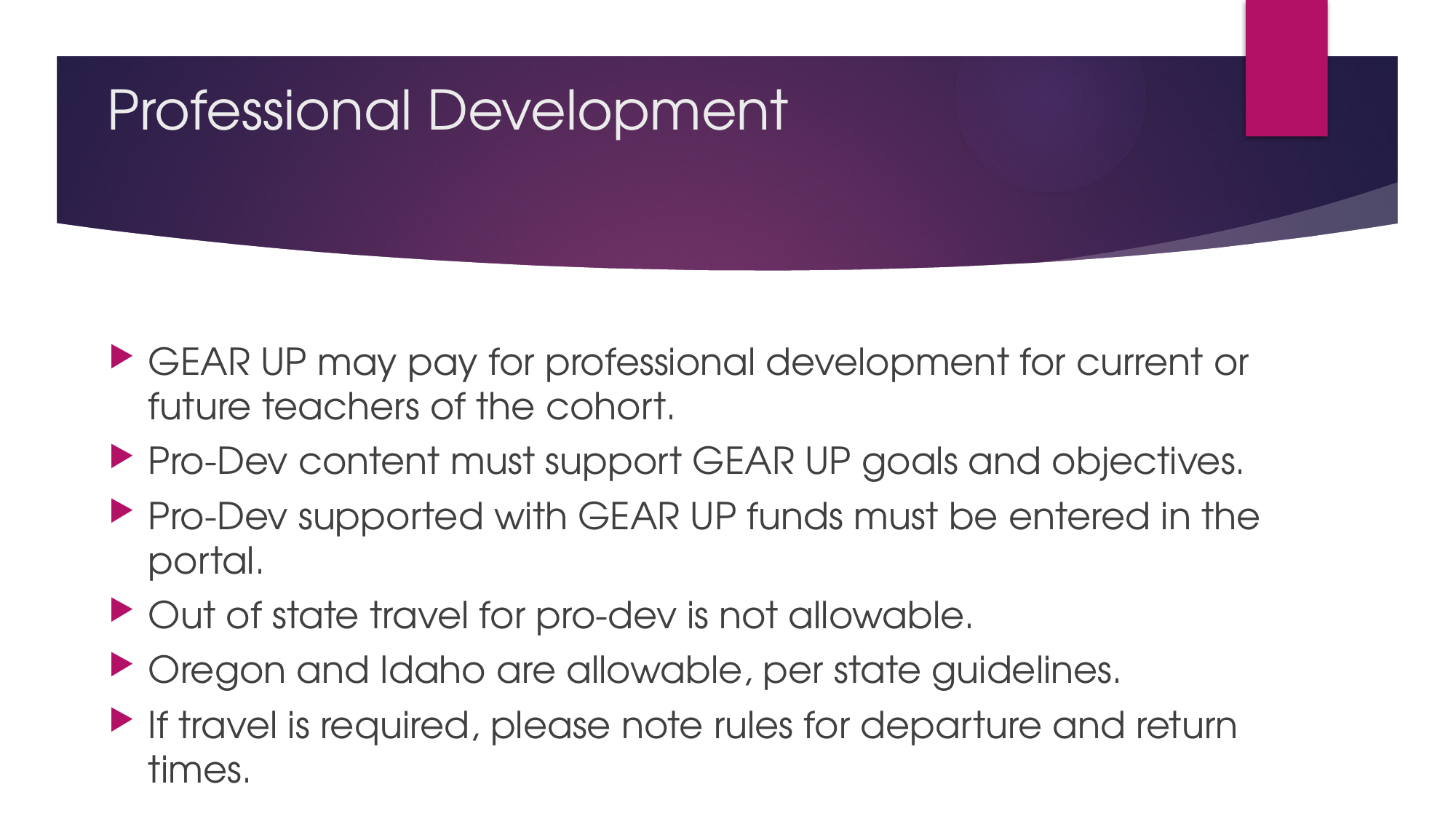

# Professional Development

GEAR UP may pay for professional development for current or future teachers of the cohort.
Pro-Dev content must support GEAR UP goals and objectives.
Pro-Dev supported with GEAR UP funds must be entered in the portal.
Out of state travel for pro-dev is not allowable.
Oregon and Idaho are allowable, per state guidelines.
If travel is required, please note rules for departure and return times.